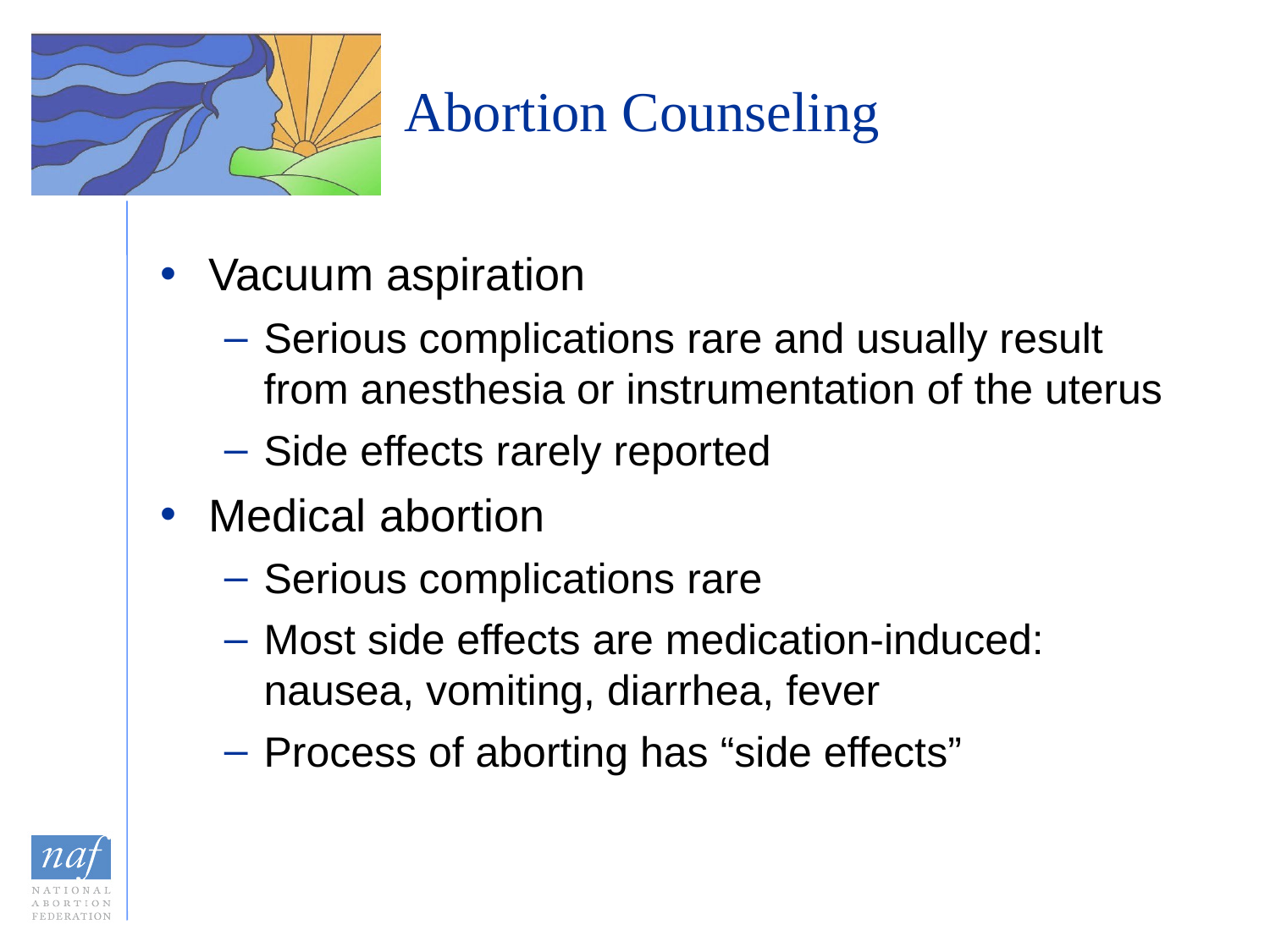

# Abortion Counseling
Vacuum aspiration
Serious complications rare and usually result
from anesthesia or instrumentation of the uterus
Side effects rarely reported
Medical abortion
Serious complications rare
Most side effects are medication-induced:
nausea, vomiting, diarrhea, fever
Process of aborting has “side effects”